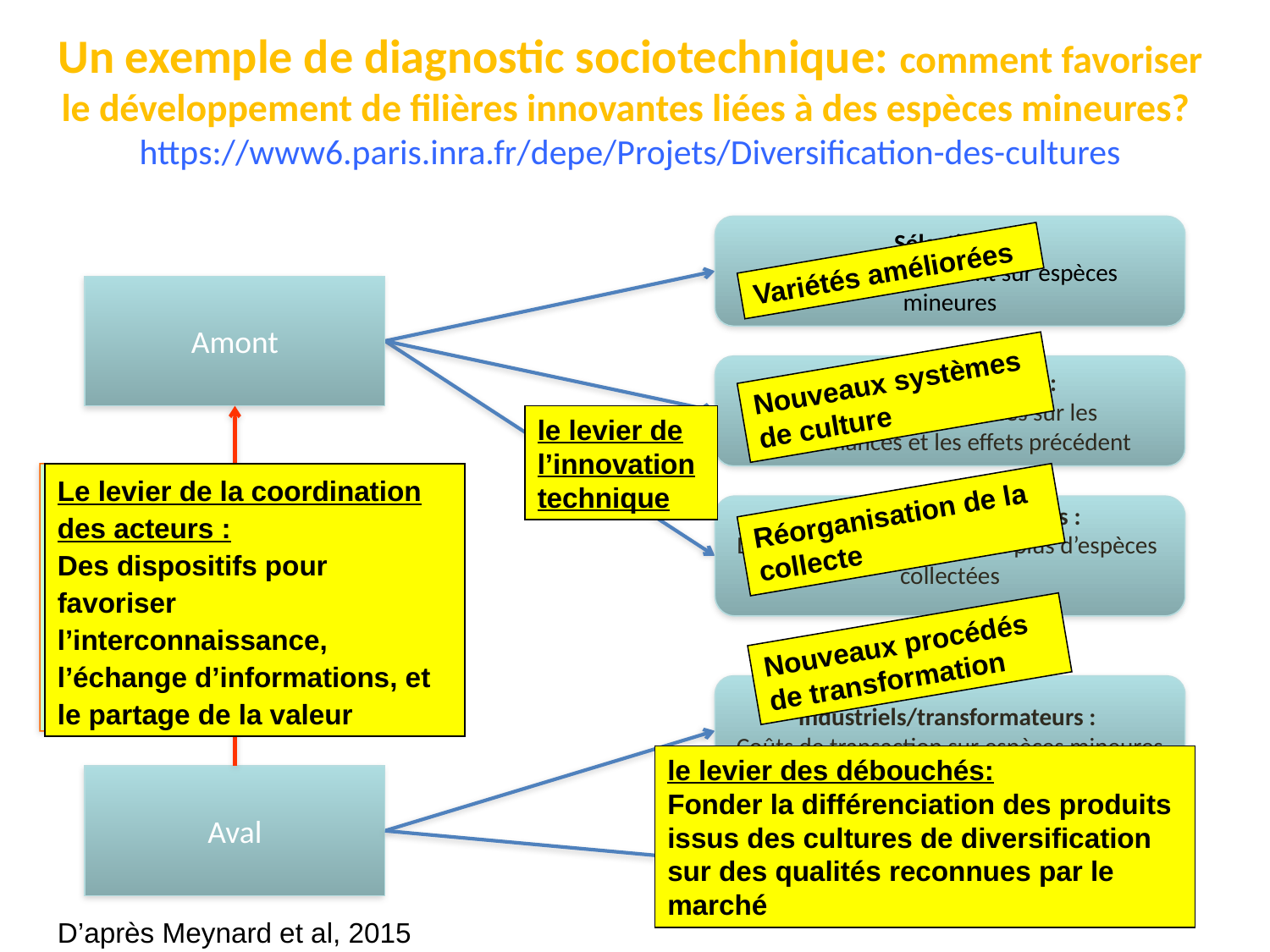

# Un exemple de diagnostic sociotechnique: comment favoriser le développement de filières innovantes liées à des espèces mineures? https://www6.paris.inra.fr/depe/Projets/Diversification-des-cultures
Sélection :
Faible investissement sur espèces mineures
Amont
Exploitations et R&D:
Manque de références sur les performances et les effets précédent
Coopératives et négoces :
Logistique plus complexe si plus d’espèces  collectées

Variétés améliorées
Nouveaux systèmes de culture
le levier de l’innovation technique
L’insuffisance de la coordination entre les acteurs = cause majeure de l’échec de la construction de nouvelles filières: circulation  de l’information
et des incitations
Le levier de la coordination des acteurs :
Des dispositifs pour favoriser l’interconnaissance, l’échange d’informations, et le partage de la valeur
Réorganisation de la collecte
Nouveaux procédés de transformation
Industriels/transformateurs :
Coûts de transaction sur espèces mineures
Aval
Distribution/Consommateur :
Intérêt environnemental de la diversification pas identifié
le levier des débouchés:
Fonder la différenciation des produits issus des cultures de diversification sur des qualités reconnues par le marché
D’après Meynard et al, 2015